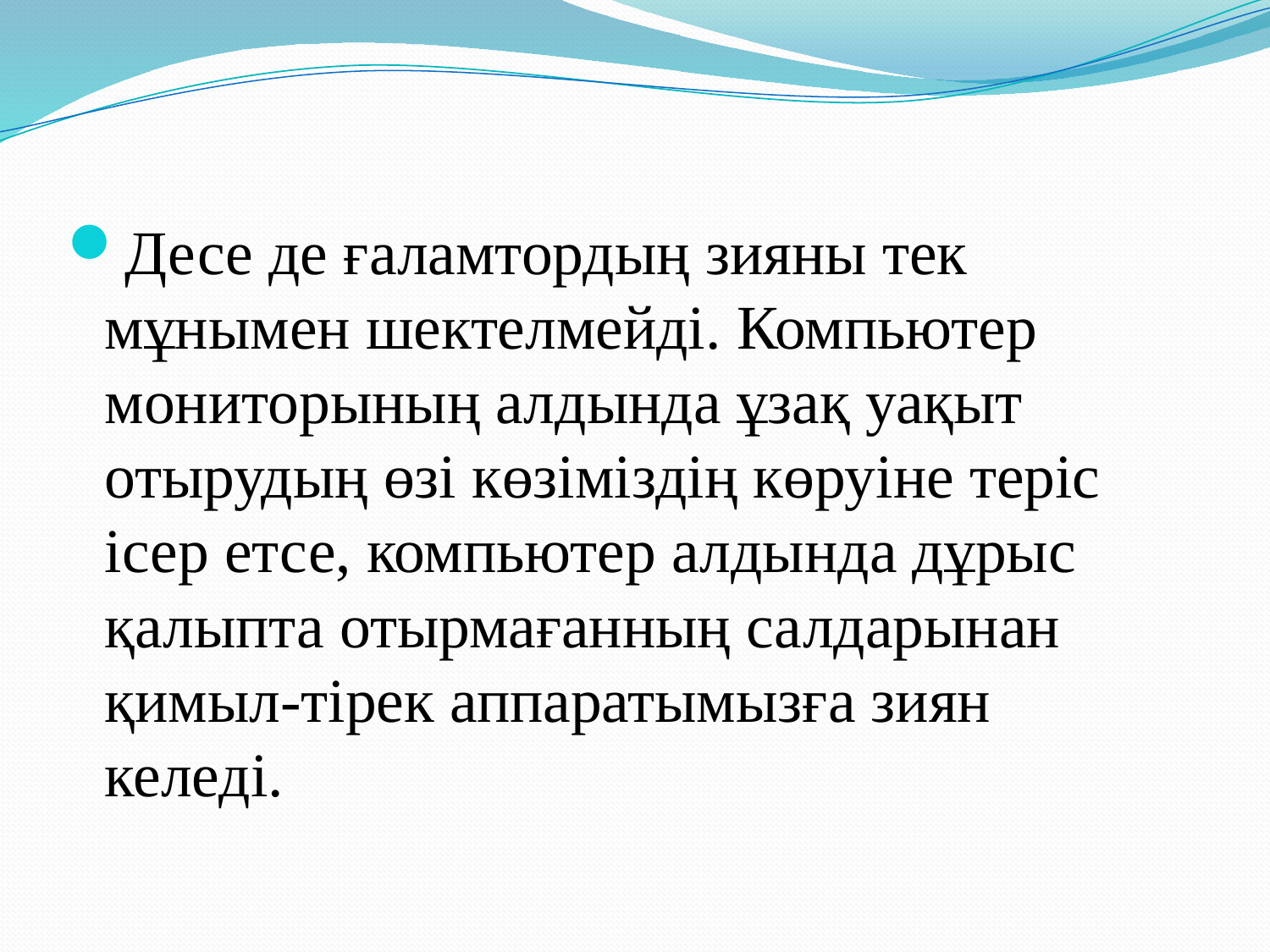

Десе де ғаламтордың зияны тек мұнымен шектелмейді. Компьютер мониторының алдында ұзақ уақыт отырудың өзі көзіміздің көруіне теріс ісер етсе, компьютер алдында дұрыс қалыпта отырмағанның салдарынан қимыл-тірек аппаратымызға зиян келеді.